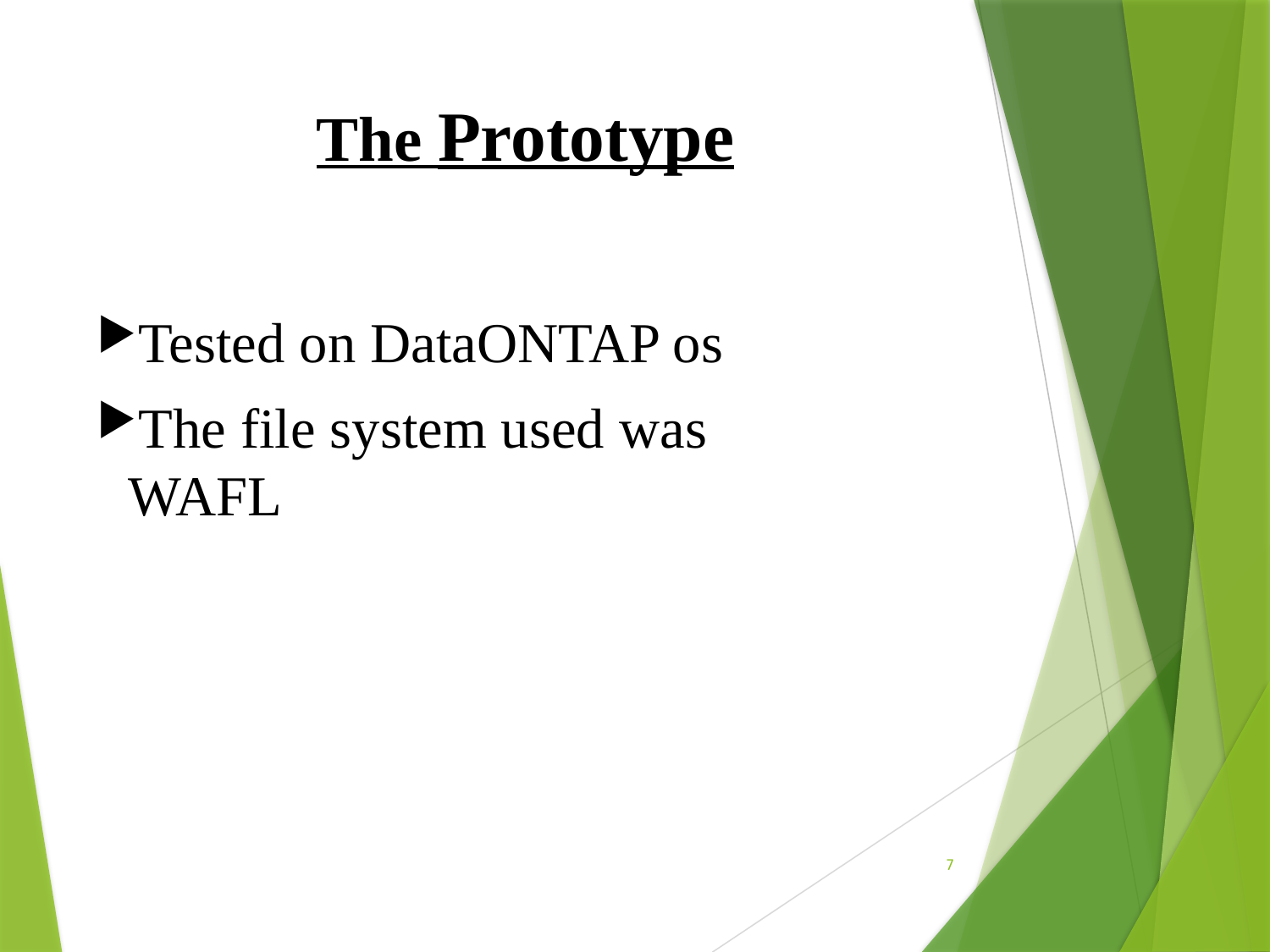

# The Prototype
Tested on DataONTAP os
The file system used was WAFL

7